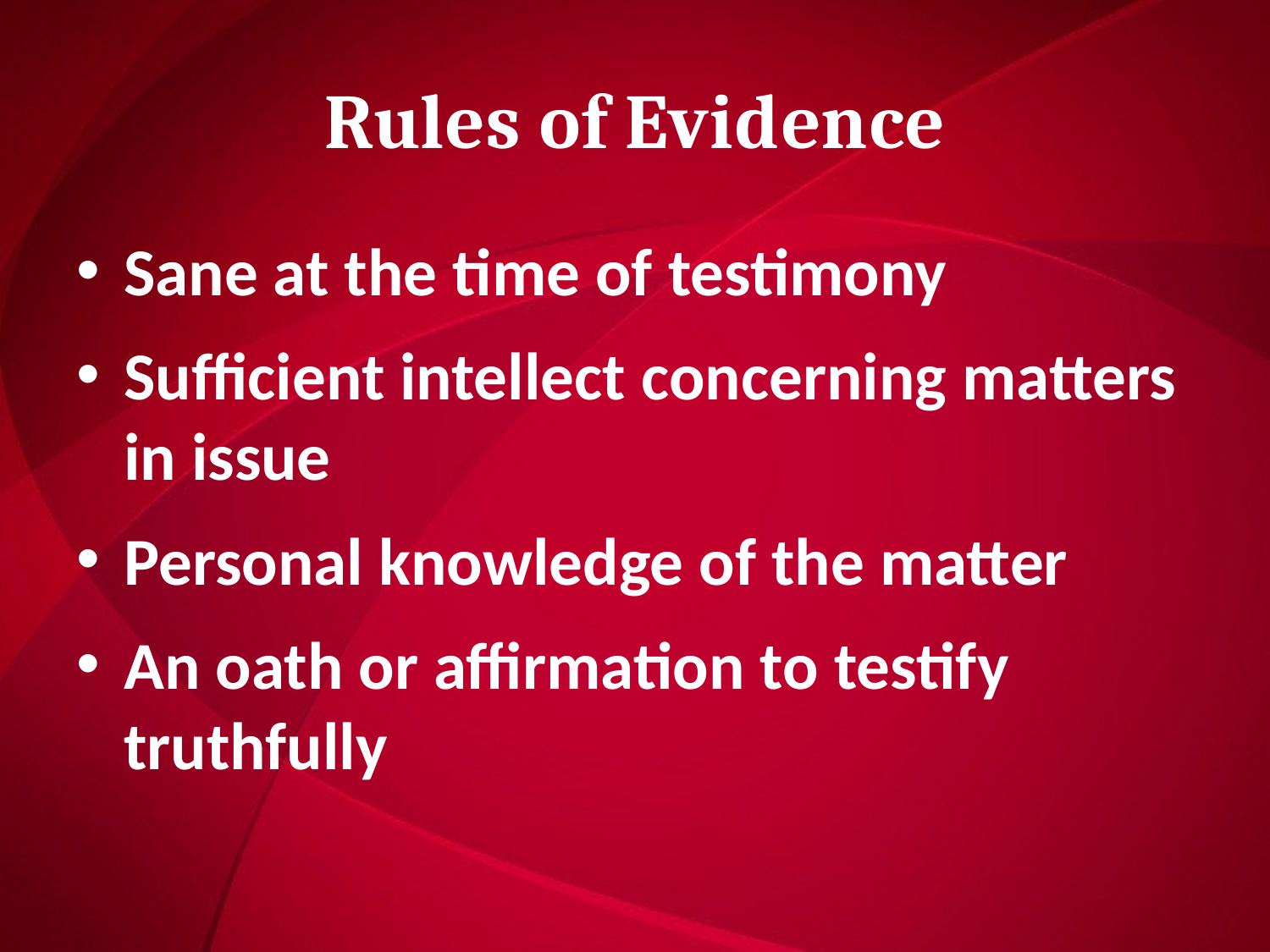

# Rules of Evidence
Sane at the time of testimony
Sufficient intellect concerning matters in issue
Personal knowledge of the matter
An oath or affirmation to testify truthfully